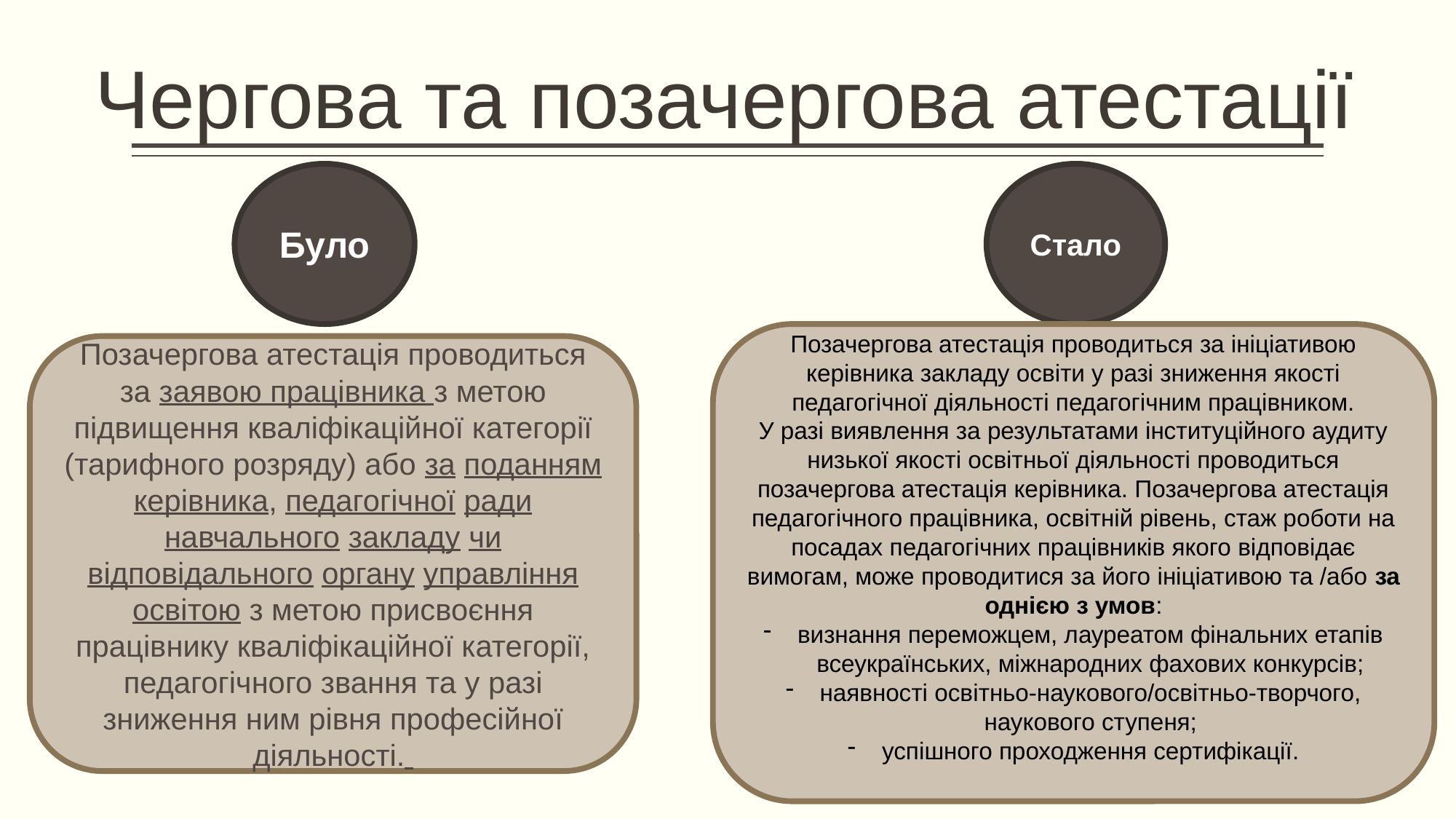

# Чергова та позачергова атестації
Було
Стало

Позачергова атестація проводиться за ініціативою керівника закладу освіти у разі зниження якості педагогічної діяльності педагогічним працівником.
У разі виявлення за результатами інституційного аудиту низької якості освітньої діяльності проводиться позачергова атестація керівника. Позачергова атестація педагогічного працівника, освітній рівень, стаж роботи на посадах педагогічних працівників якого відповідає вимогам, може проводитися за його ініціативою та /або за однією з умов:
визнання переможцем, лауреатом фінальних етапів всеукраїнських, міжнародних фахових конкурсів;
наявності освітньо-наукового/освітньо-творчого, наукового ступеня;
успішного проходження сертифікації.

Позачергова атестація проводиться за заявою працівника з метою підвищення кваліфікаційної категорії (тарифного розряду) або за поданням керівника, педагогічної ради навчального закладу чи відповідального органу управління освітою з метою присвоєння працівнику кваліфікаційної категорії, педагогічного звання та у разі зниження ним рівня професійної діяльності.